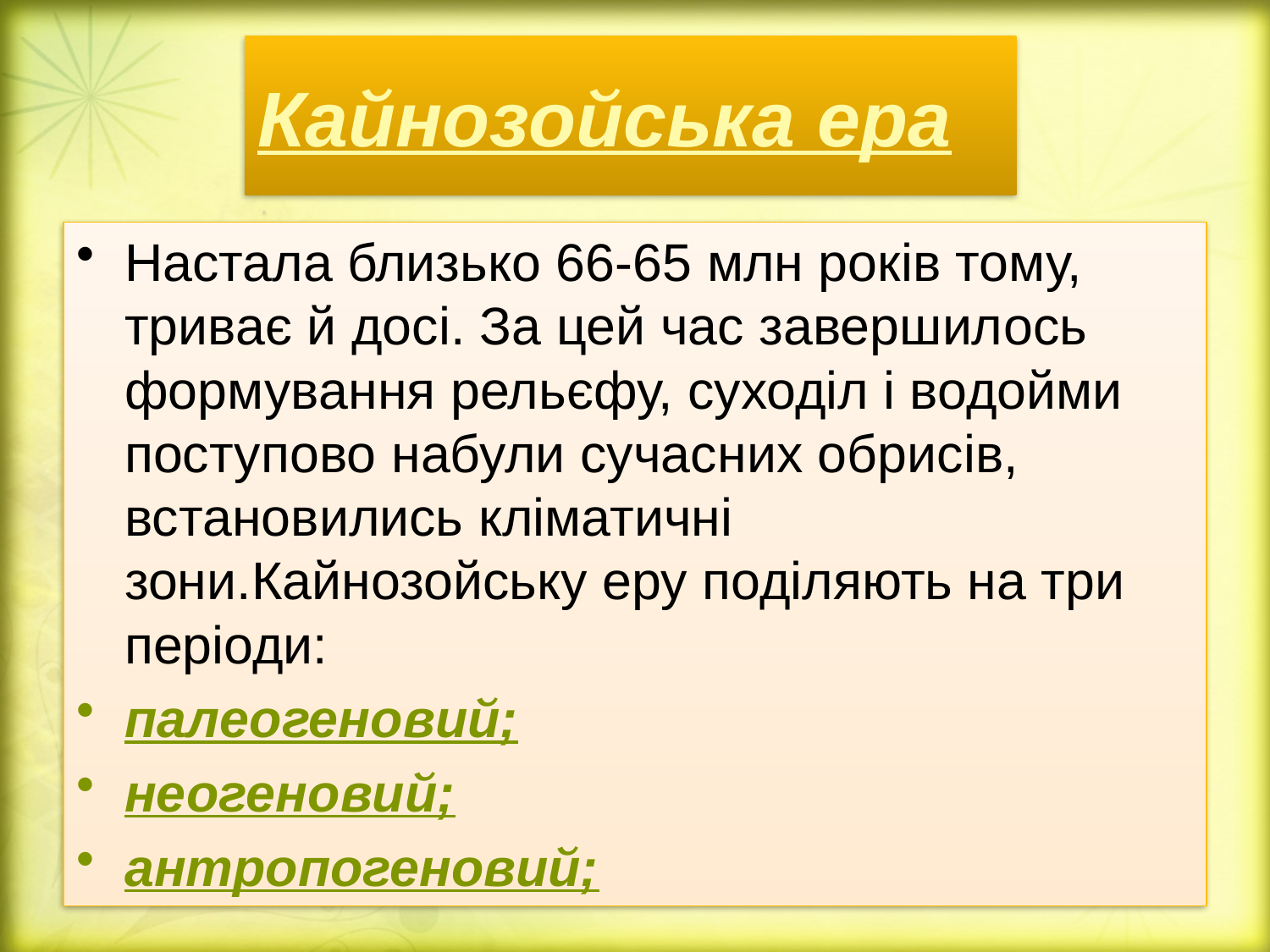

# Кайнозойська ера
Настала близько 66-65 млн років тому, триває й досі. За цей час завершилось формування рельєфу, суходіл і водойми поступово набули сучасних обрисів, встановились кліматичні зони.Кайнозойську еру поділяють на три періоди:
палеогеновий;
неогеновий;
антропогеновий;